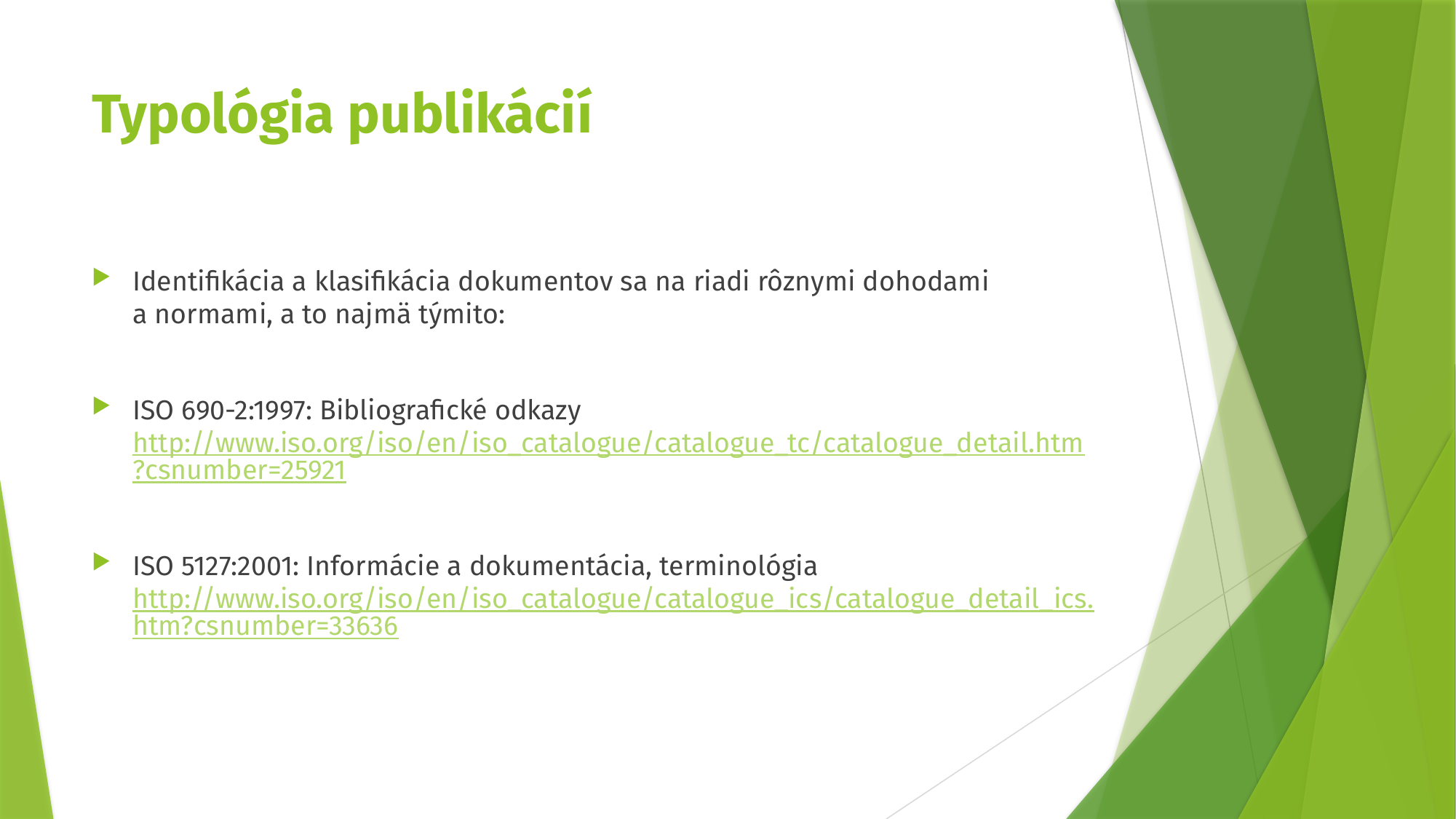

# Typológia publikácií
Identifikácia a klasifikácia dokumentov sa na riadi rôznymi dohodami a normami, a to najmä týmito:

ISO 690-2:1997: Bibliografické odkazy
http://www.iso.org/iso/en/iso_catalogue/catalogue_tc/catalogue_detail.htm?csnumber=25921

ISO 5127:2001: Informácie a dokumentácia, terminológia
http://www.iso.org/iso/en/iso_catalogue/catalogue_ics/catalogue_detail_ics.htm?csnumber=33636